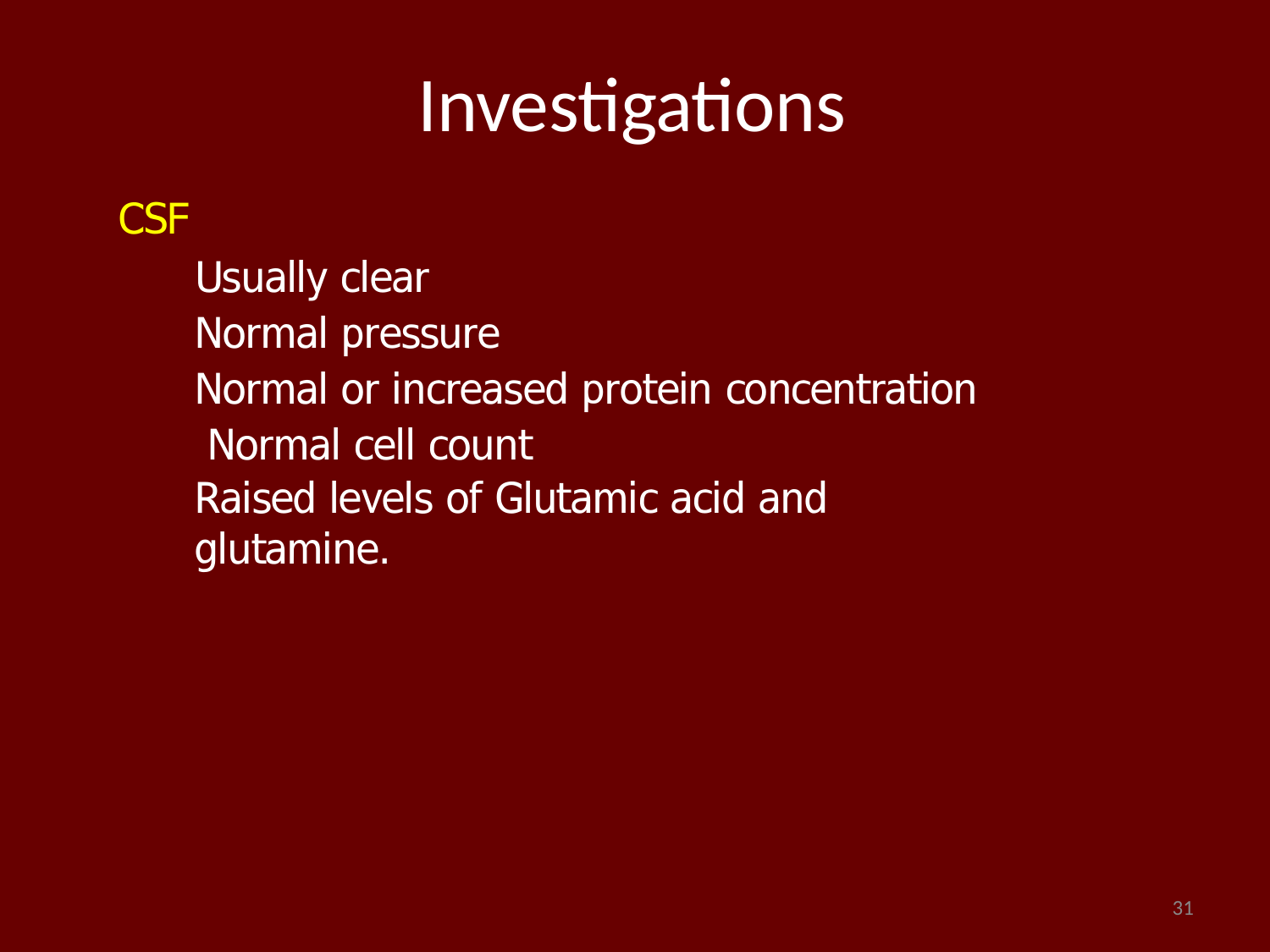

# Investigations
CSF
Usually clear  Normal pressure
Normal or increased protein concentration  Normal cell count
Raised levels of Glutamic acid and glutamine.
31